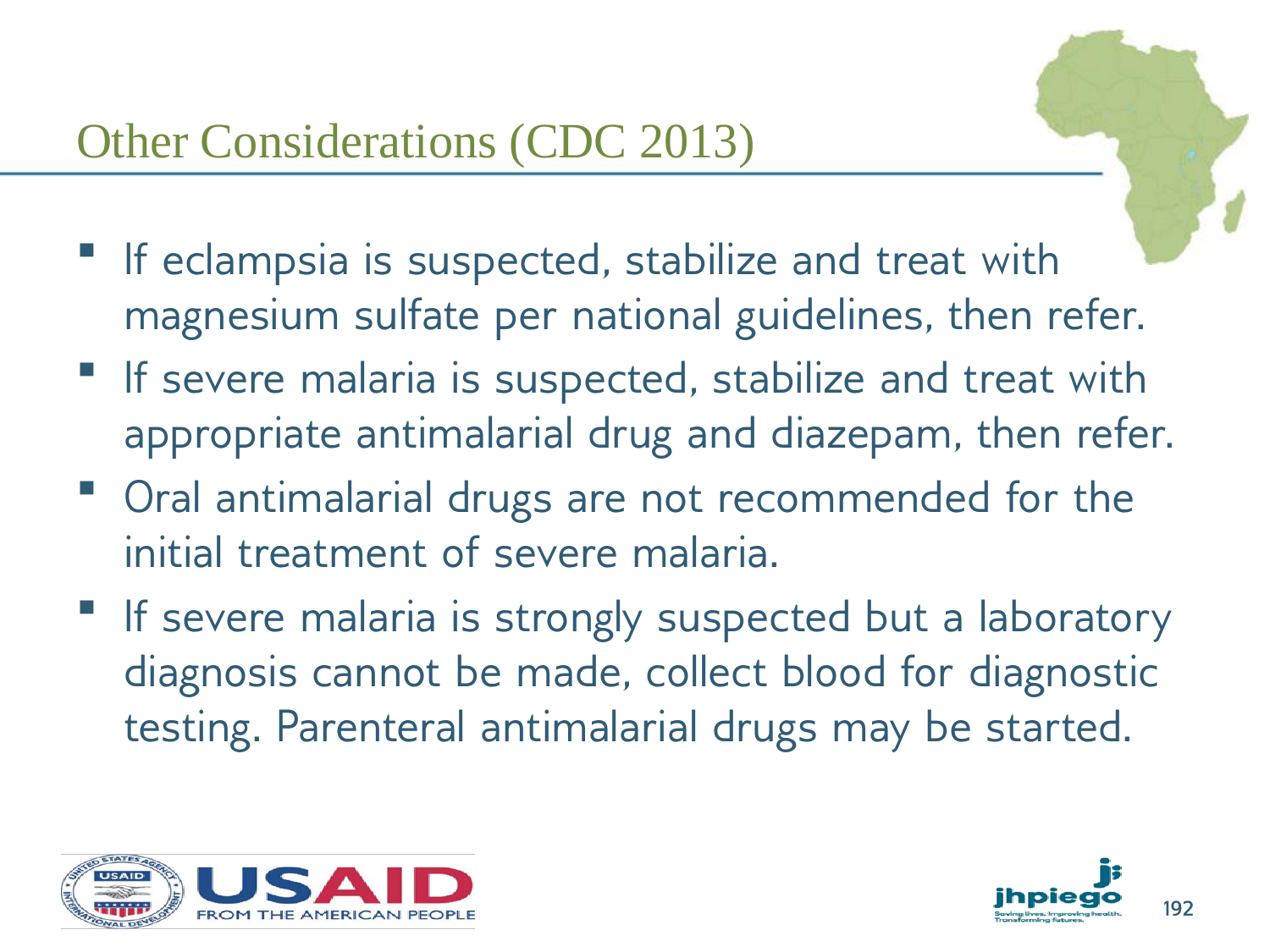

# Other Considerations (CDC 2013)
If eclampsia is suspected, stabilize and treat with
magnesium sulfate per national guidelines, then refer.
If severe malaria is suspected, stabilize and treat with appropriate antimalarial drug and diazepam, then refer.
Oral antimalarial drugs are not recommended for the initial treatment of severe malaria.
If severe malaria is strongly suspected but a laboratory diagnosis cannot be made, collect blood for diagnostic testing. Parenteral antimalarial drugs may be started.

192